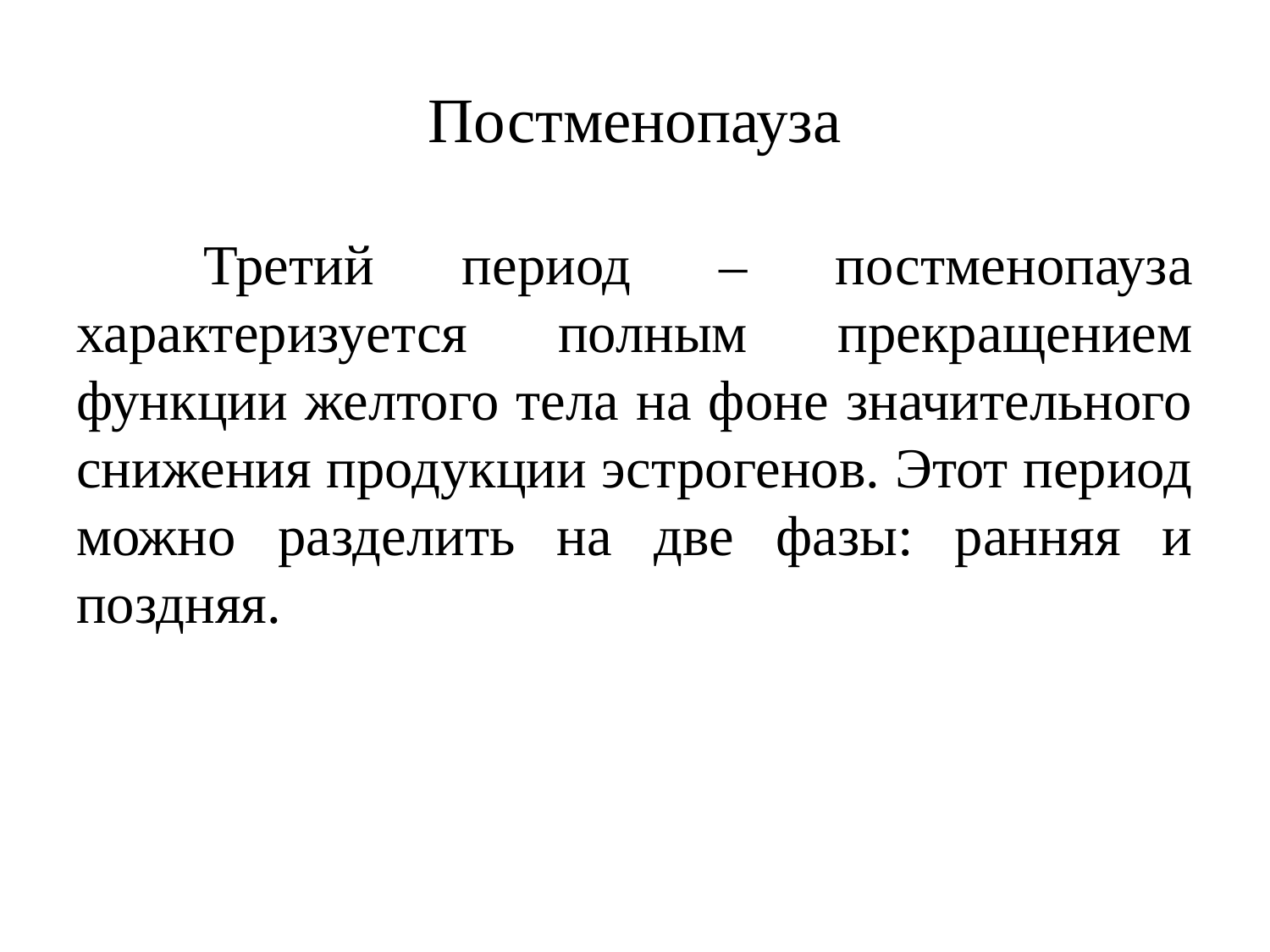

# Постменопауза
	Третий период – постменопауза характеризуется полным прекращением функции желтого тела на фоне значительного снижения продукции эстрогенов. Этот период можно разделить на две фазы: ранняя и поздняя.